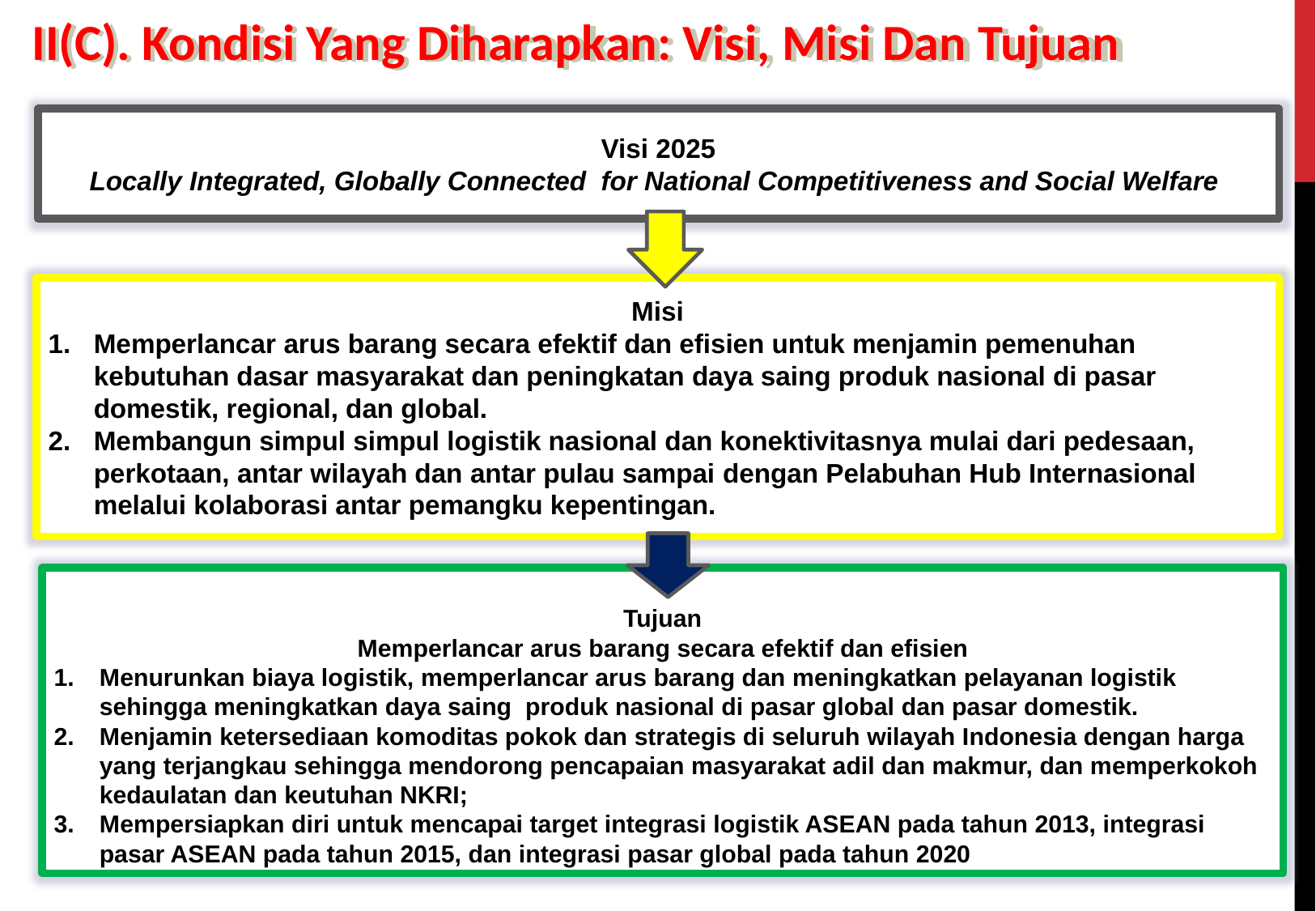

II(C). Kondisi Yang Diharapkan: Visi, Misi Dan Tujuan
Visi 2025
Locally Integrated, Globally Connected  for National Competitiveness and Social Welfare

Misi
Memperlancar arus barang secara efektif dan efisien untuk menjamin pemenuhan kebutuhan dasar masyarakat dan peningkatan daya saing produk nasional di pasar domestik, regional, dan global.
Membangun simpul simpul logistik nasional dan konektivitasnya mulai dari pedesaan, perkotaan, antar wilayah dan antar pulau sampai dengan Pelabuhan Hub Internasional melalui kolaborasi antar pemangku kepentingan.

Tujuan
Memperlancar arus barang secara efektif dan efisien
Menurunkan biaya logistik, memperlancar arus barang dan meningkatkan pelayanan logistik sehingga meningkatkan daya saing  produk nasional di pasar global dan pasar domestik.
Menjamin ketersediaan komoditas pokok dan strategis di seluruh wilayah Indonesia dengan harga yang terjangkau sehingga mendorong pencapaian masyarakat adil dan makmur, dan memperkokoh kedaulatan dan keutuhan NKRI;
Mempersiapkan diri untuk mencapai target integrasi logistik ASEAN pada tahun 2013, integrasi pasar ASEAN pada tahun 2015, dan integrasi pasar global pada tahun 2020